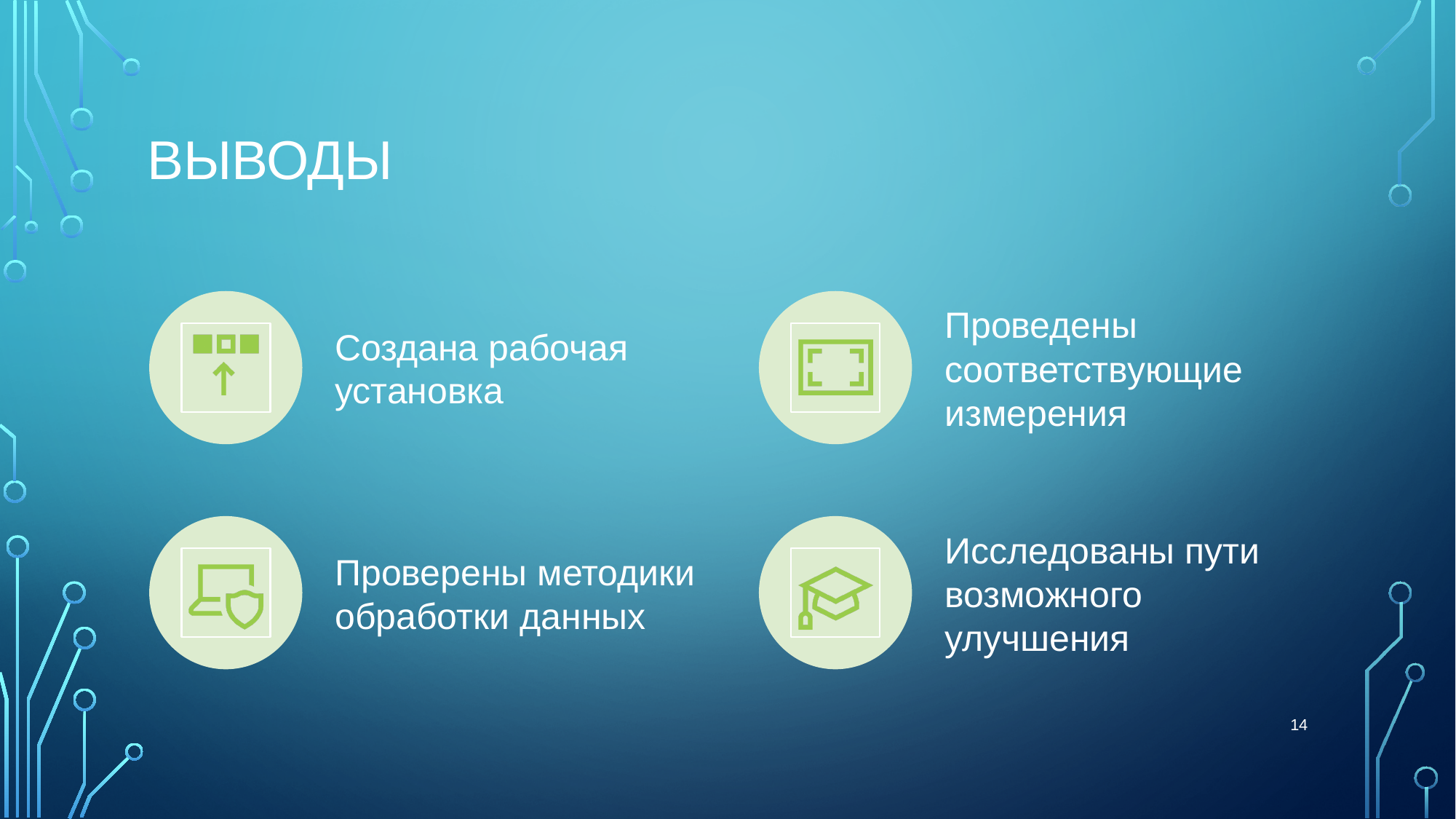

# Выводы
Создана рабочая установка
Проведены соответствующие измерения
Проверены методики обработки данных
Исследованы пути возможного улучшения
14